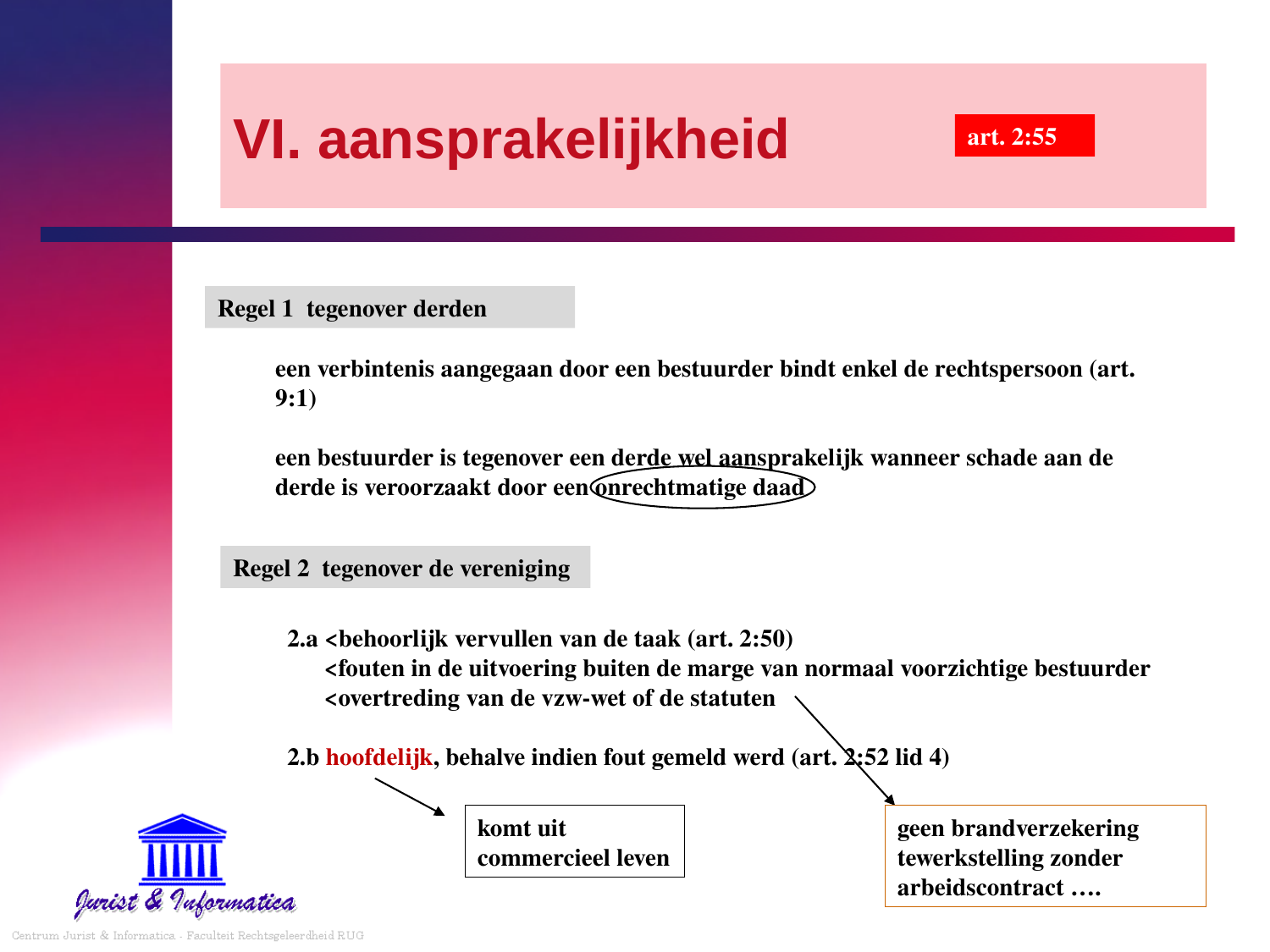

# VI. aansprakelijkheid
art. 2:55
Regel 1  tegenover derden
een verbintenis aangegaan door een bestuurder bindt enkel de rechtspersoon (art. 9:1)
een bestuurder is tegenover een derde wel aansprakelijk wanneer schade aan de derde is veroorzaakt door een onrechtmatige daad

Regel 2  tegenover de vereniging
2.a <behoorlijk vervullen van de taak (art. 2:50)
      <fouten in de uitvoering buiten de marge van normaal voorzichtige bestuurder
      <overtreding van de vzw-wet of de statuten

2.b hoofdelijk, behalve indien fout gemeld werd (art. 2:52 lid 4)
komt uit commercieel leven
geen brandverzekering
tewerkstelling zonder arbeidscontract ….